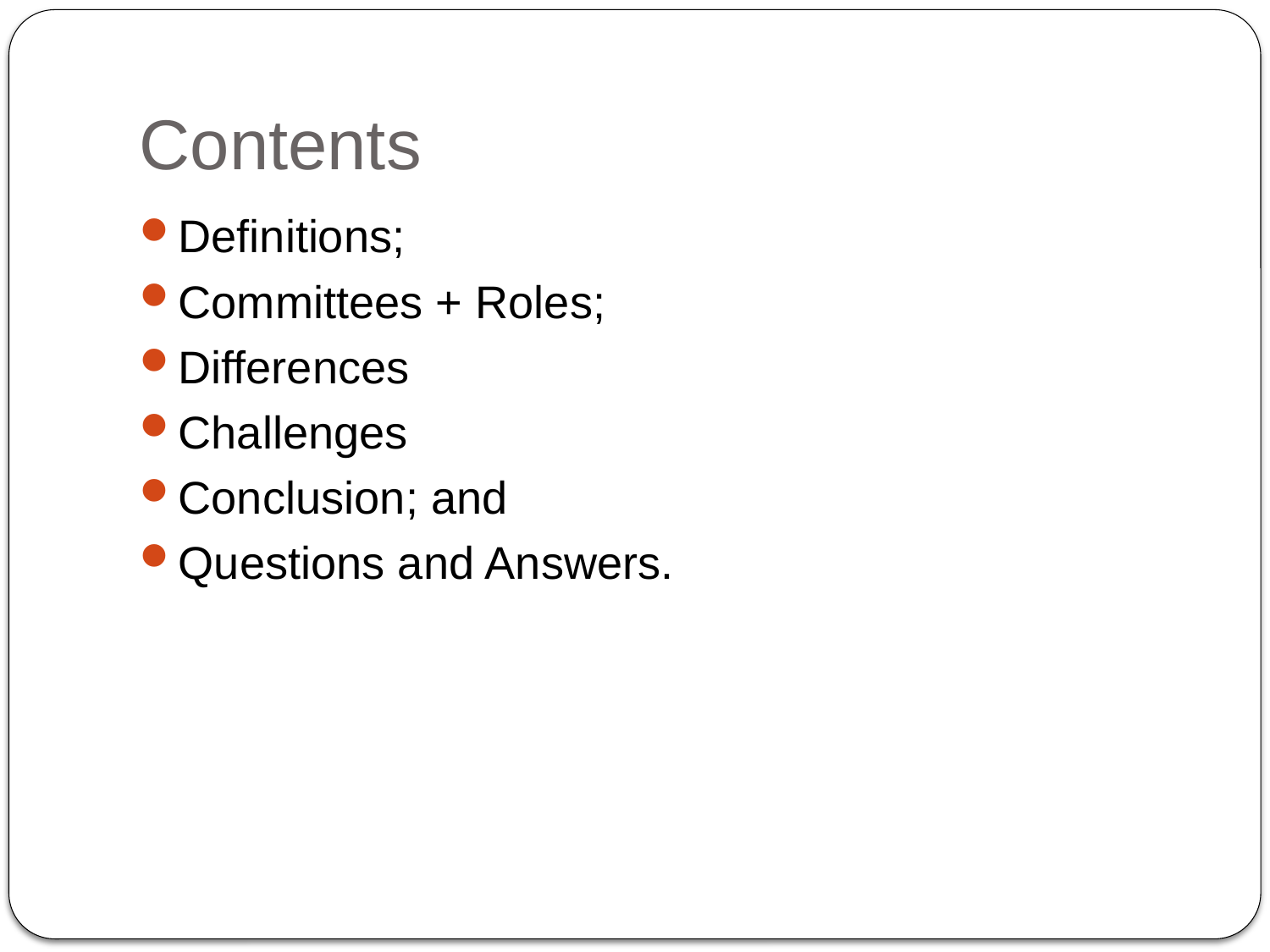

# Contents
Definitions;
Committees + Roles;
Differences
Challenges
Conclusion; and
Questions and Answers.